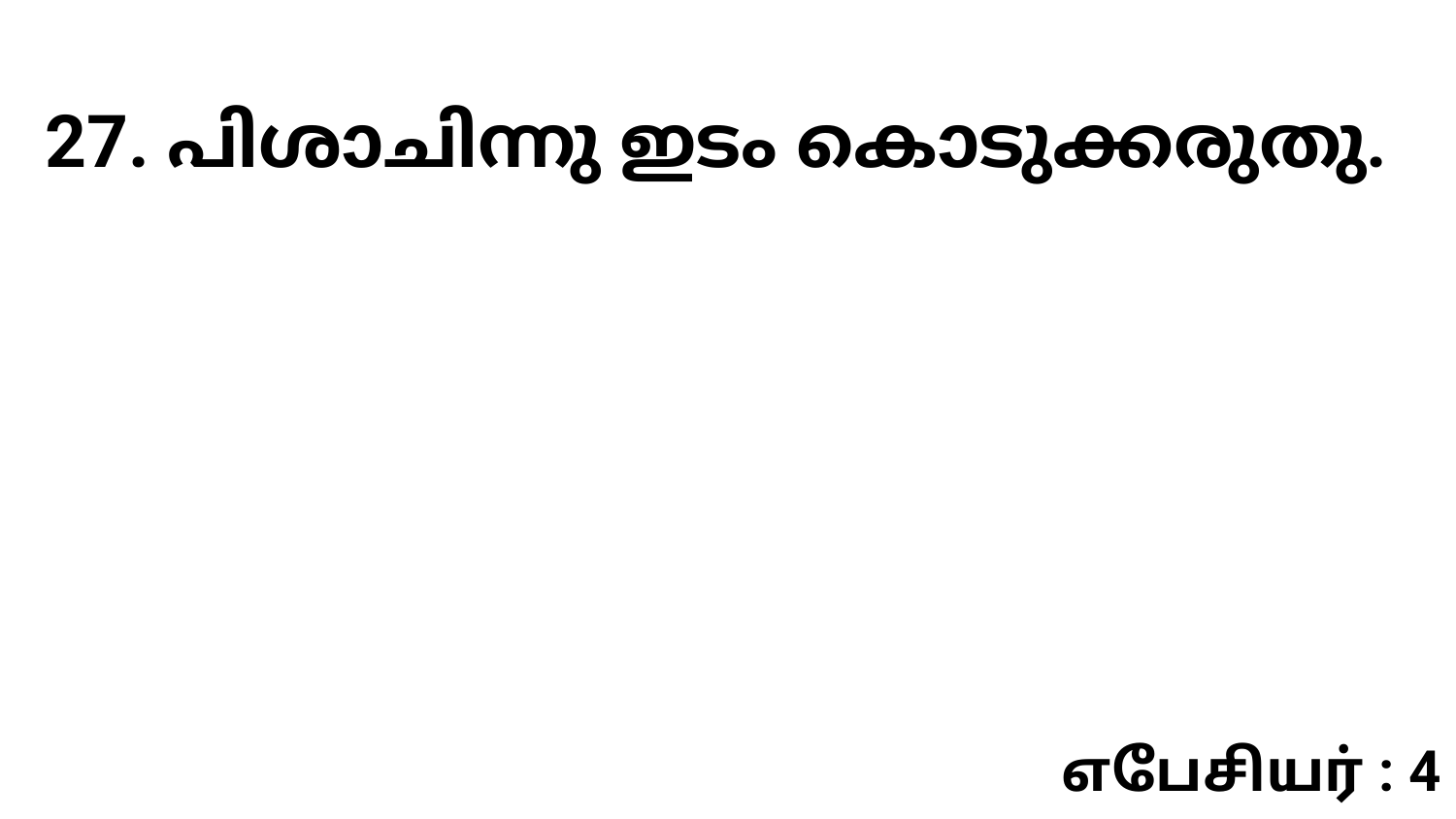

27. പിശാചിന്നു ഇടം കൊടുക്കരുതു.
எபேசியர் : 4